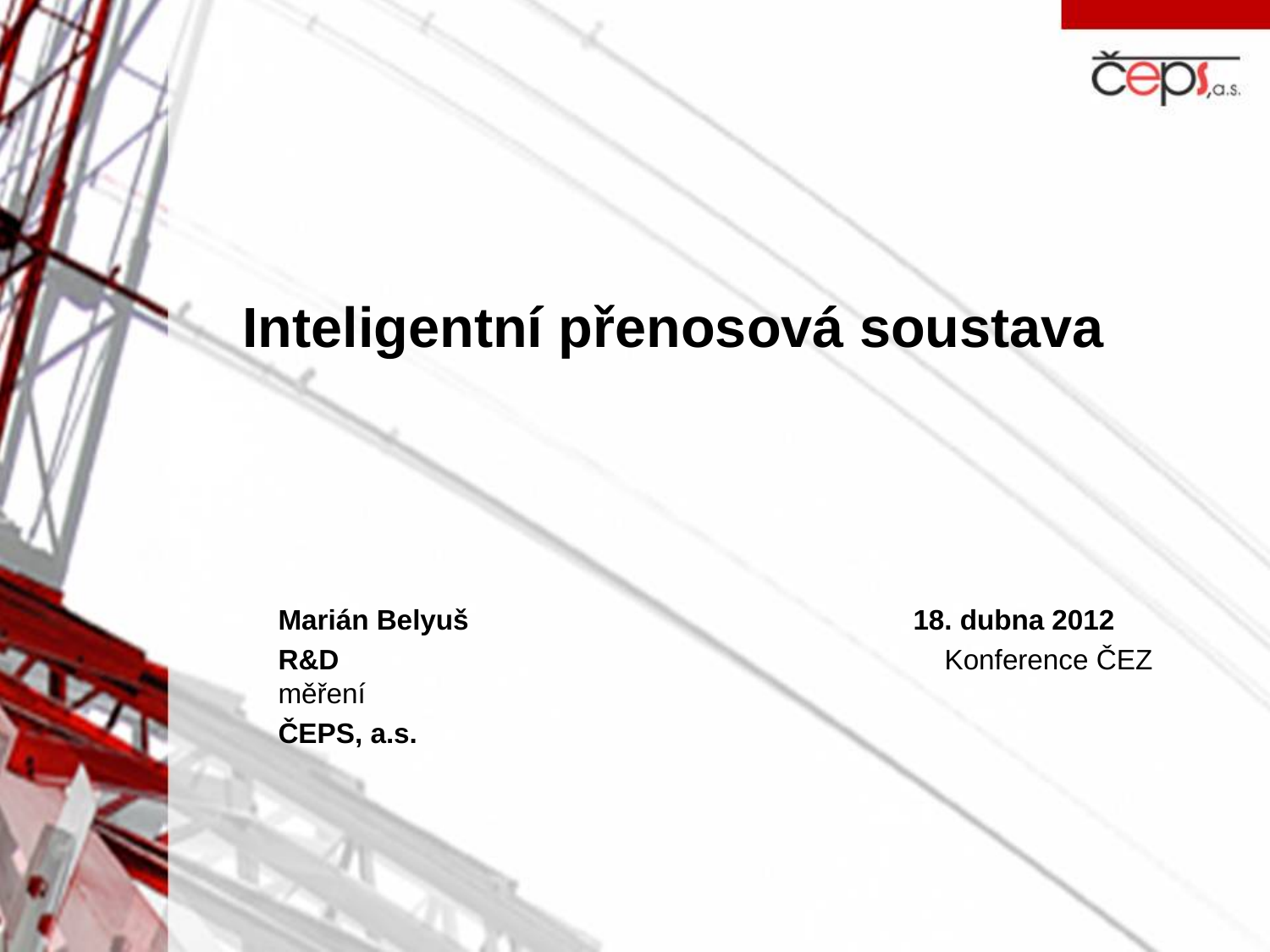

# Inteligentní přenosová soustava
Marián Belyuš				18. dubna 2012
R&D					    Konference ČEZ měření
ČEPS, a.s.